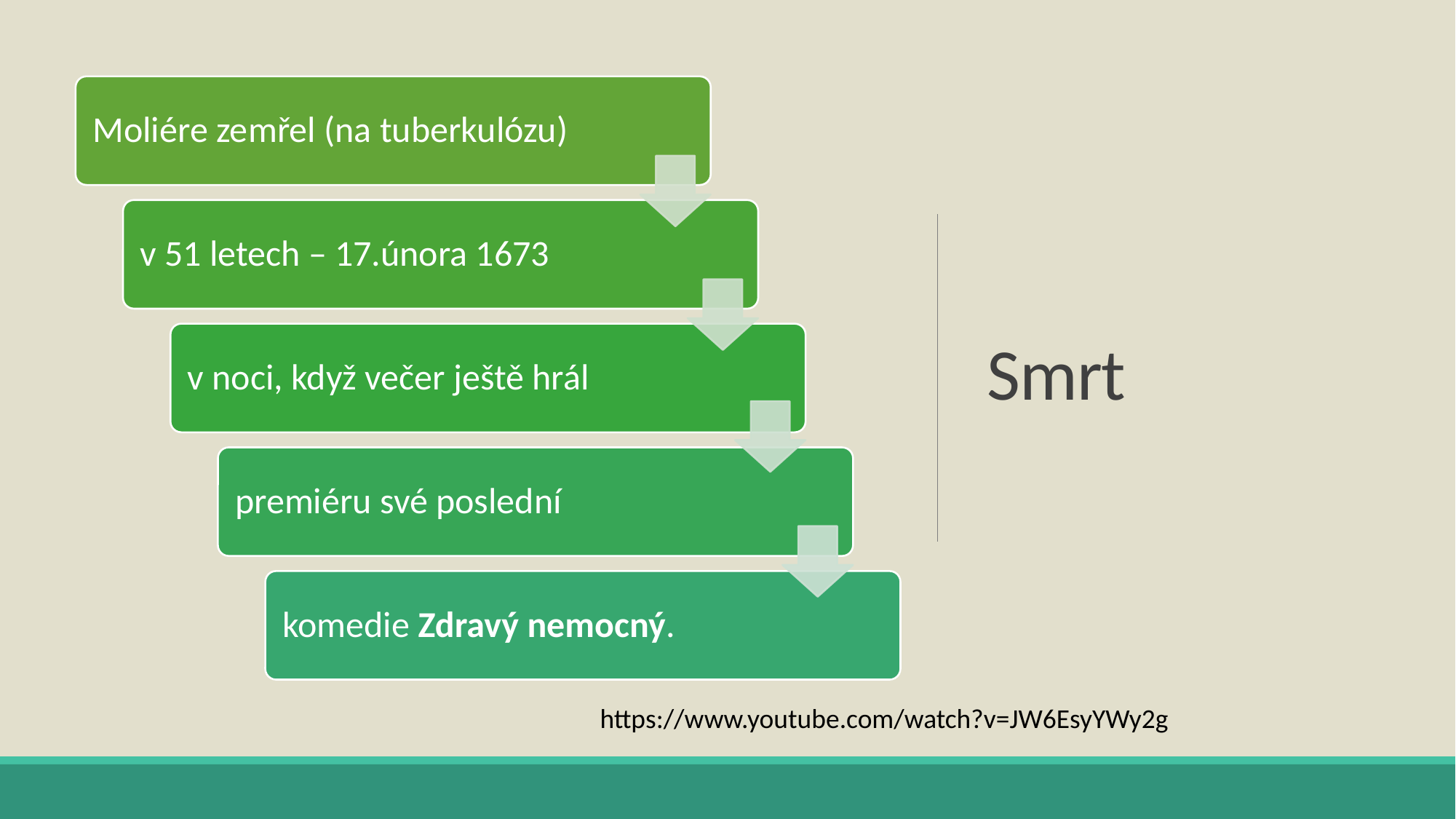

# Smrt
Moliére zemřel (na tuberkulózu)
v 51 letech – 17.února 1673
v noci, když večer ještě hrál
premiéru své poslední
komedie Zdravý nemocný.

https://www.youtube.com/watch?v=JW6EsyYWy2g